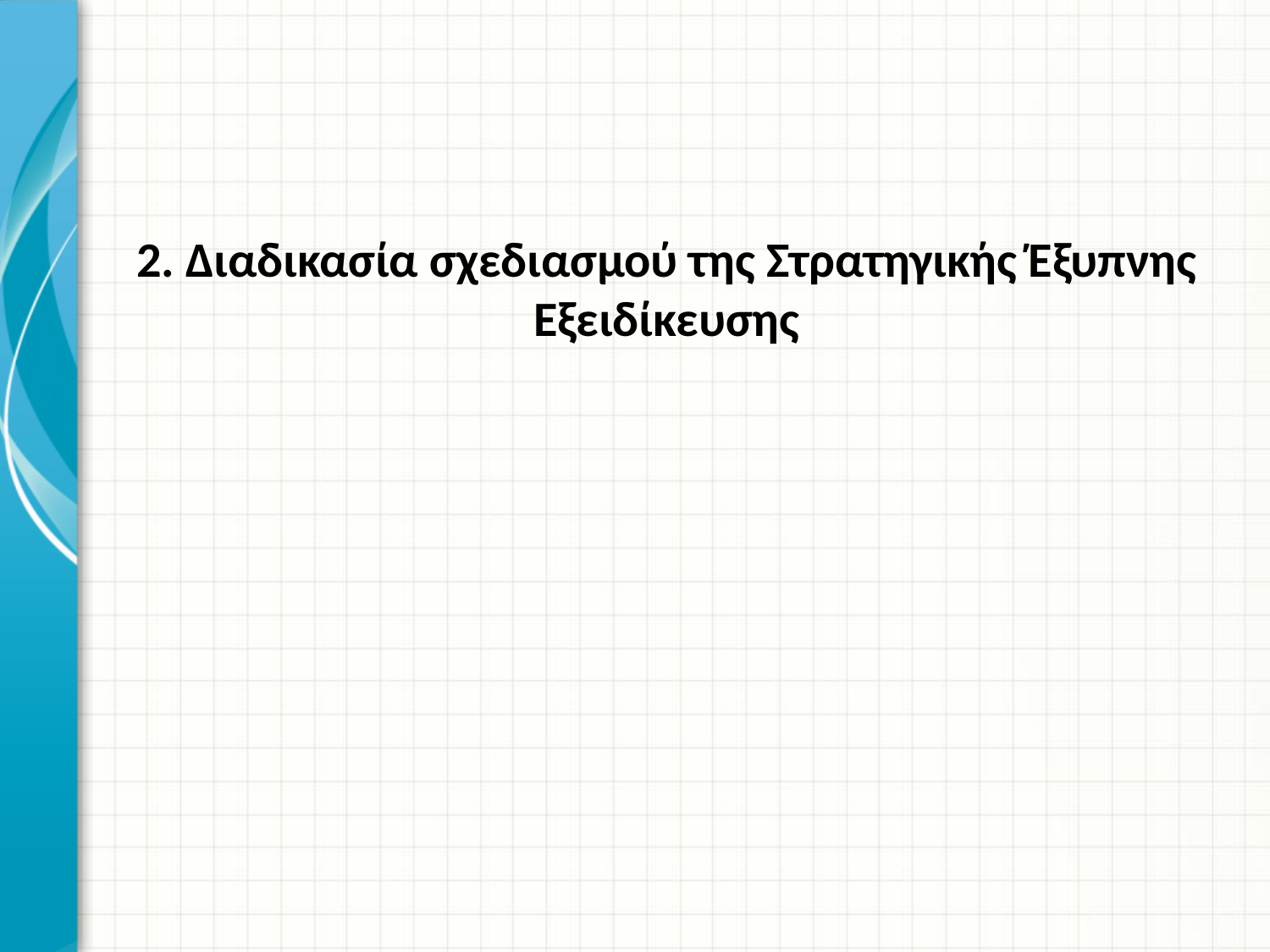

#
2. Διαδικασία σχεδιασμού της Στρατηγικής Έξυπνης Εξειδίκευσης